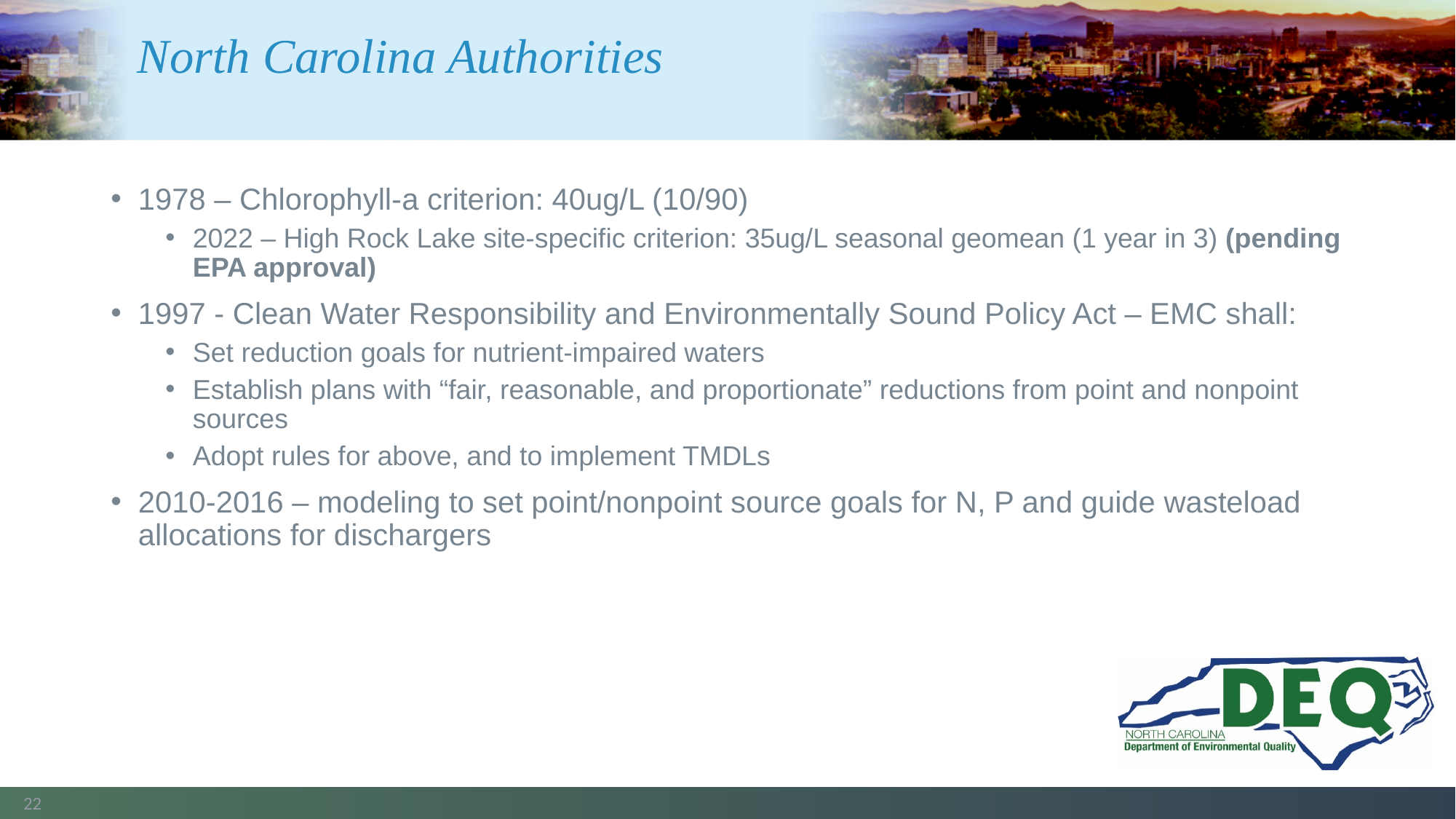

# North Carolina Authorities

1978 – Chlorophyll-a criterion: 40ug/L (10/90)
2022 – High Rock Lake site-specific criterion: 35ug/L seasonal geomean (1 year in 3) (pending EPA approval)
1997 - Clean Water Responsibility and Environmentally Sound Policy Act – EMC shall:
Set reduction goals for nutrient-impaired waters
Establish plans with “fair, reasonable, and proportionate” reductions from point and nonpoint sources
Adopt rules for above, and to implement TMDLs
2010-2016 – modeling to set point/nonpoint source goals for N, P and guide wasteload allocations for dischargers
22